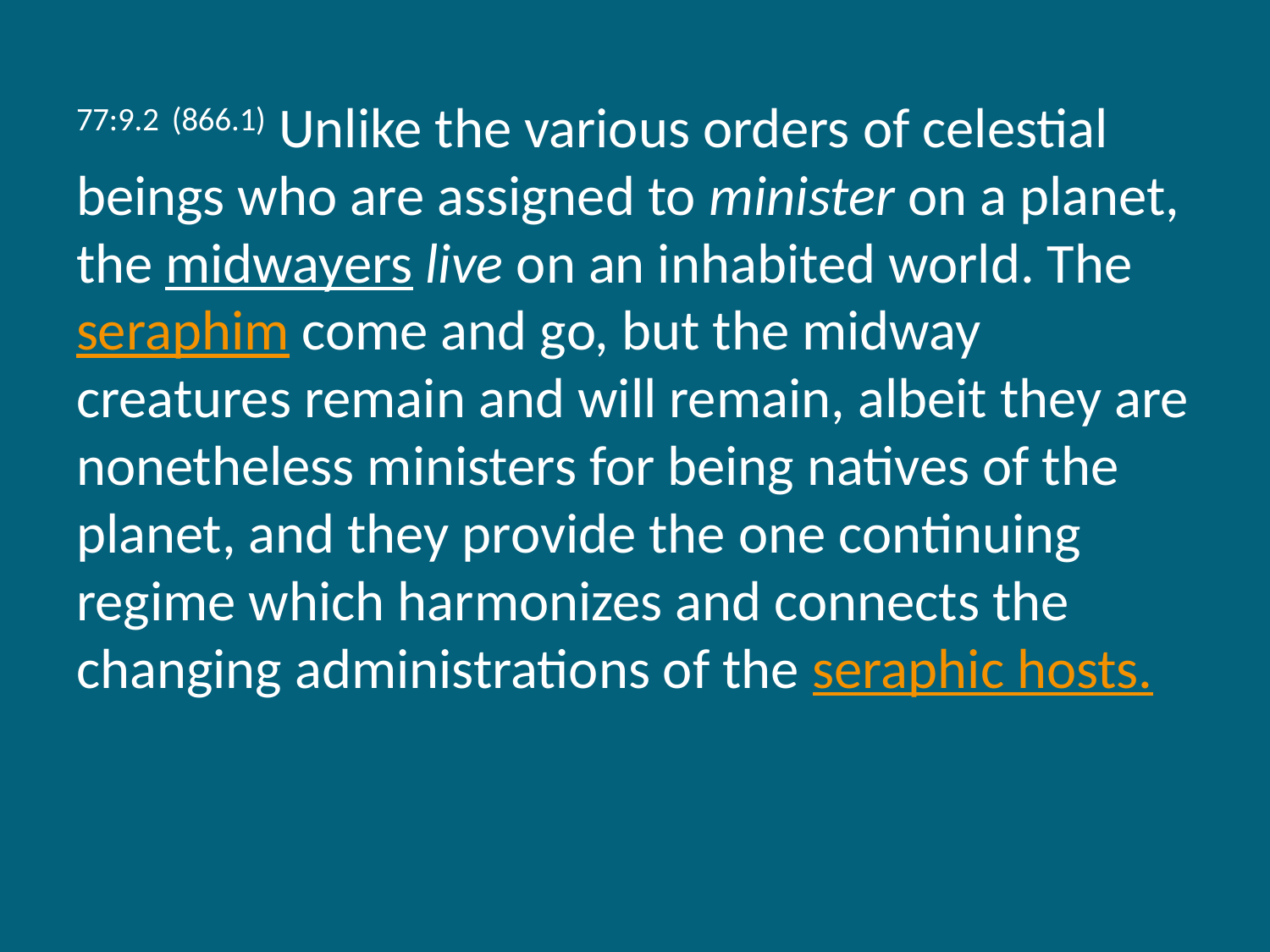

77:9.2 (866.1) Unlike the various orders of celestial beings who are assigned to minister on a planet, the midwayers live on an inhabited world. The seraphim come and go, but the midway creatures remain and will remain, albeit they are nonetheless ministers for being natives of the planet, and they provide the one continuing regime which harmonizes and connects the changing administrations of the seraphic hosts.